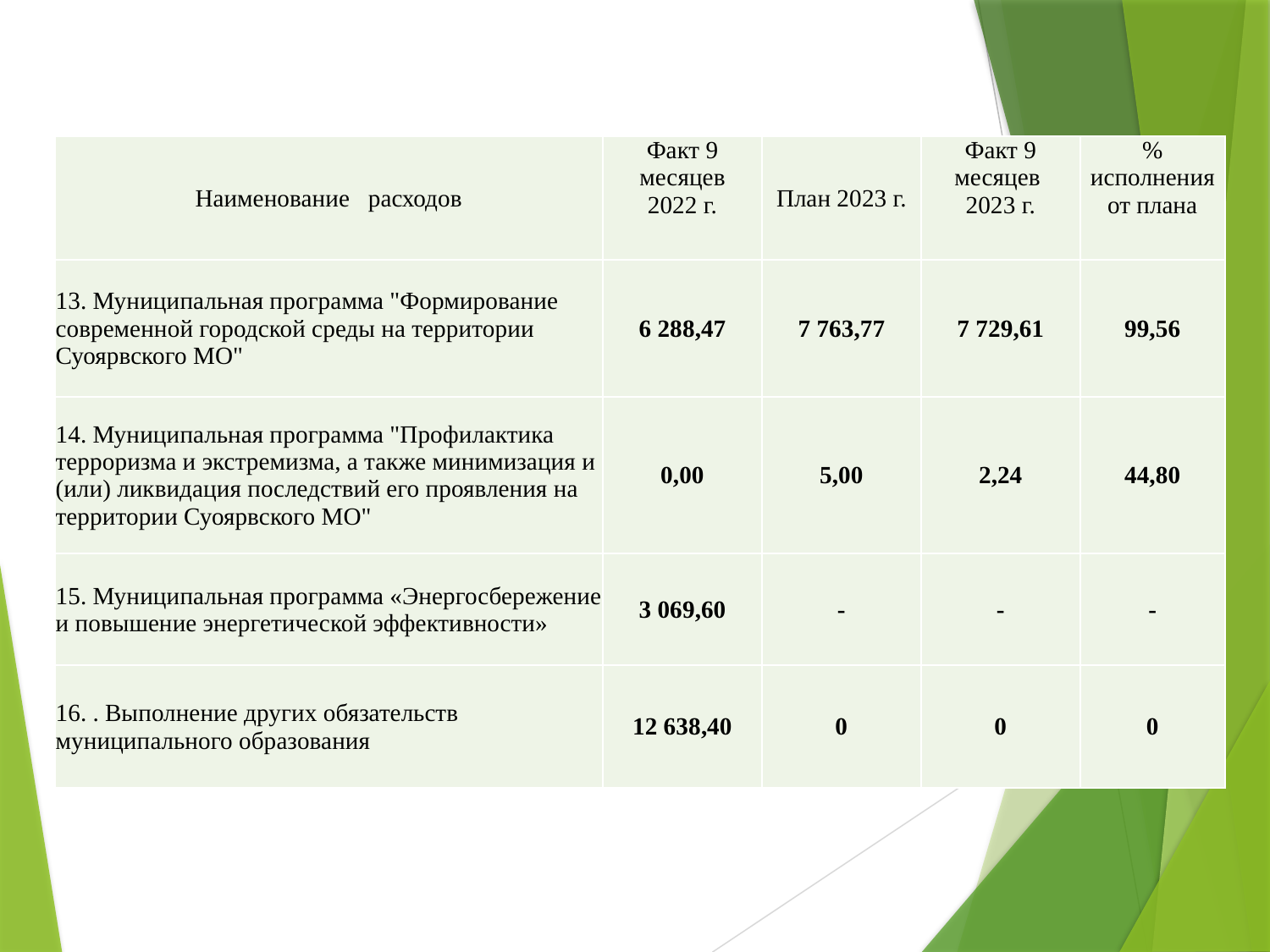

| Наименование расходов | Факт 9 месяцев 2022 г. | План 2023 г. | Факт 9 месяцев 2023 г. | % исполнения от плана |
| --- | --- | --- | --- | --- |
| 13. Муниципальная программа "Формирование современной городской среды на территории Суоярвского МО" | 6 288,47 | 7 763,77 | 7 729,61 | 99,56 |
| 14. Муниципальная программа "Профилактика терроризма и экстремизма, а также минимизация и (или) ликвидация последствий его проявления на территории Суоярвского МО" | 0,00 | 5,00 | 2,24 | 44,80 |
| 15. Муниципальная программа «Энергосбережение и повышение энергетической эффективности» | 3 069,60 | - | - | - |
| 16. . Выполнение других обязательств муниципального образования | 12 638,40 | 0 | 0 | 0 |